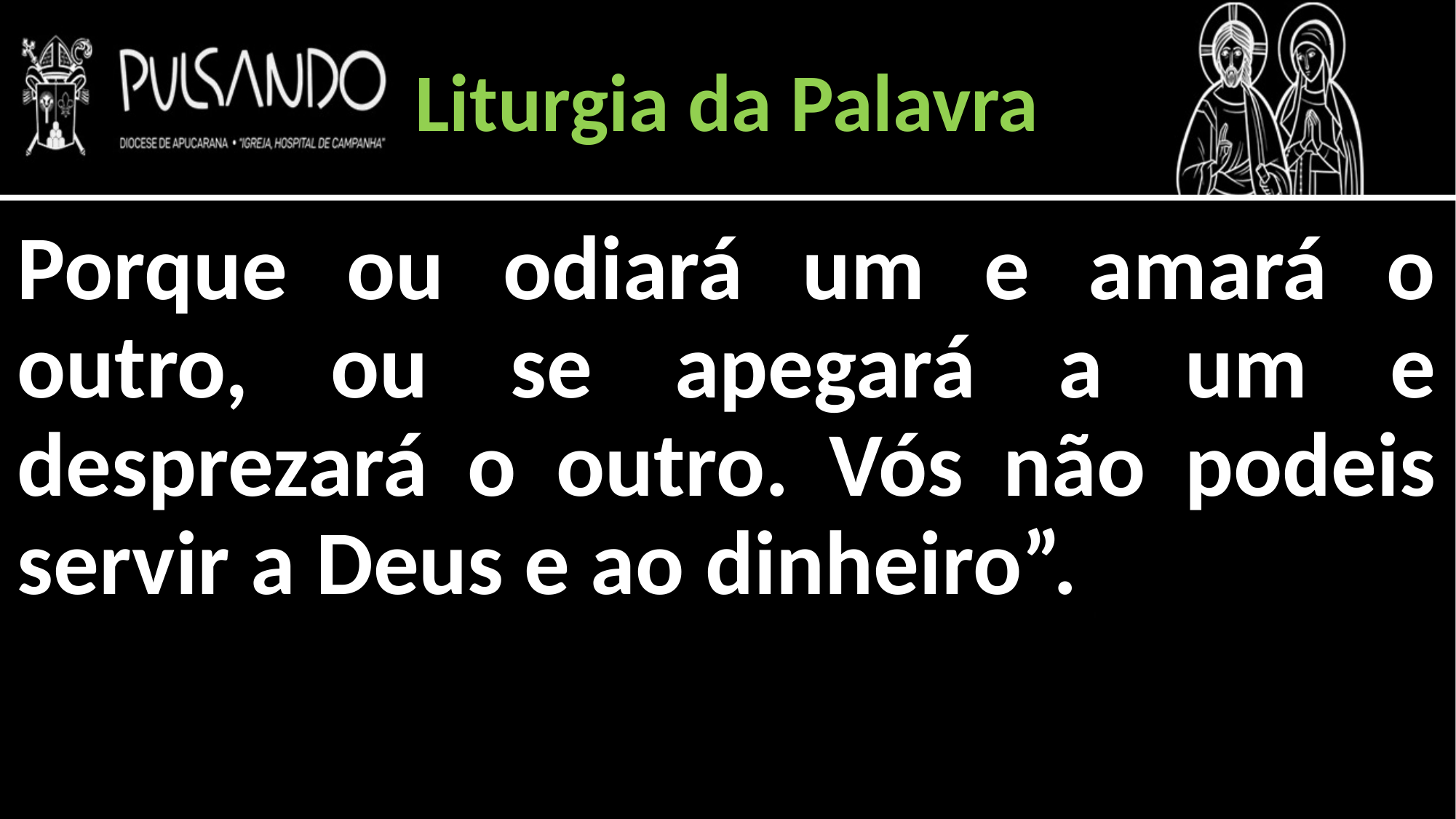

Liturgia da Palavra
Porque ou odiará um e amará o outro, ou se apegará a um e desprezará o outro. Vós não podeis servir a Deus e ao dinheiro”.